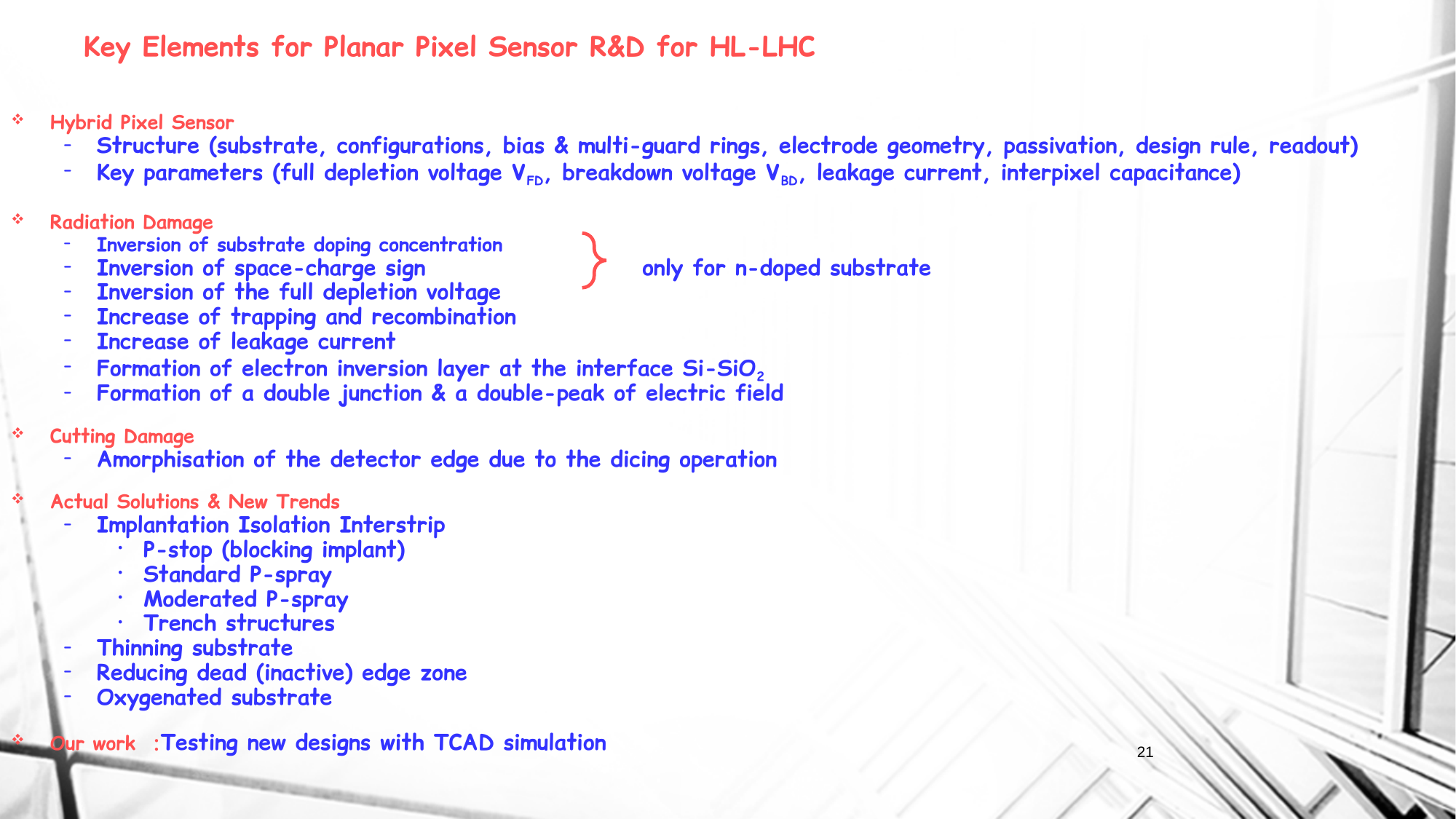

# Key Elements for Planar Pixel Sensor R&D for HL-LHC
Hybrid Pixel Sensor
Structure (substrate, configurations, bias & multi-guard rings, electrode geometry, passivation, design rule, readout)
Key parameters (full depletion voltage VFD, breakdown voltage VBD, leakage current, interpixel capacitance)

Radiation Damage
Inversion of substrate doping concentration
Inversion of space-charge sign	                      only for n-doped substrate
Inversion of the full depletion voltage
Increase of trapping and recombination
Increase of leakage current
Formation of electron inversion layer at the interface Si-SiO2
Formation of a double junction & a double-peak of electric field

Cutting Damage
Amorphisation of the detector edge due to the dicing operation

Actual Solutions & New Trends
Implantation Isolation Interstrip
P-stop (blocking implant)
Standard P-spray
Moderated P-spray
Trench structures
Thinning substrate
Reducing dead (inactive) edge zone
Oxygenated substrate

Our work  :Testing new designs with TCAD simulation

21